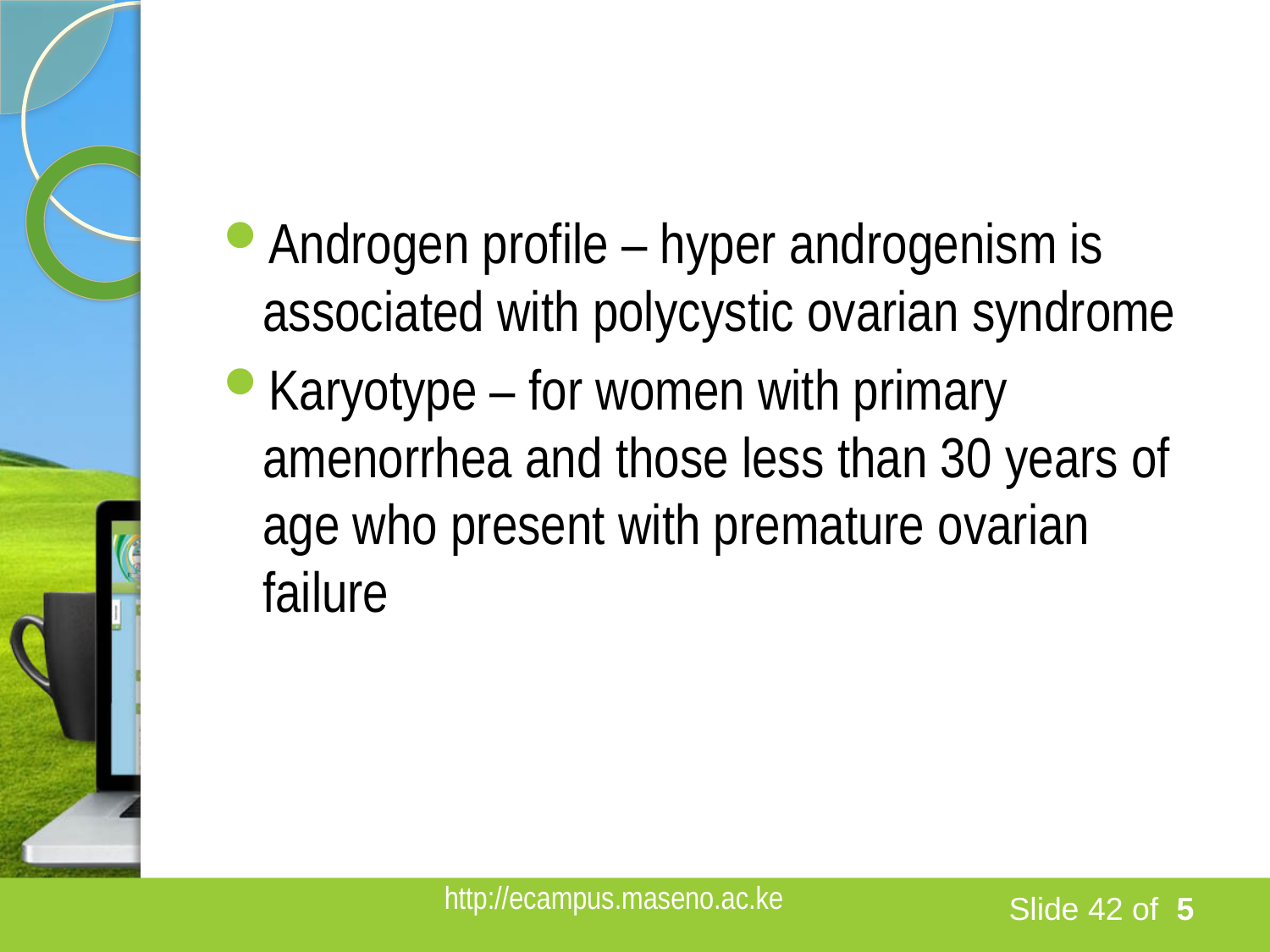

#
Androgen profile – hyper androgenism is associated with polycystic ovarian syndrome
Karyotype – for women with primary amenorrhea and those less than 30 years of age who present with premature ovarian failure